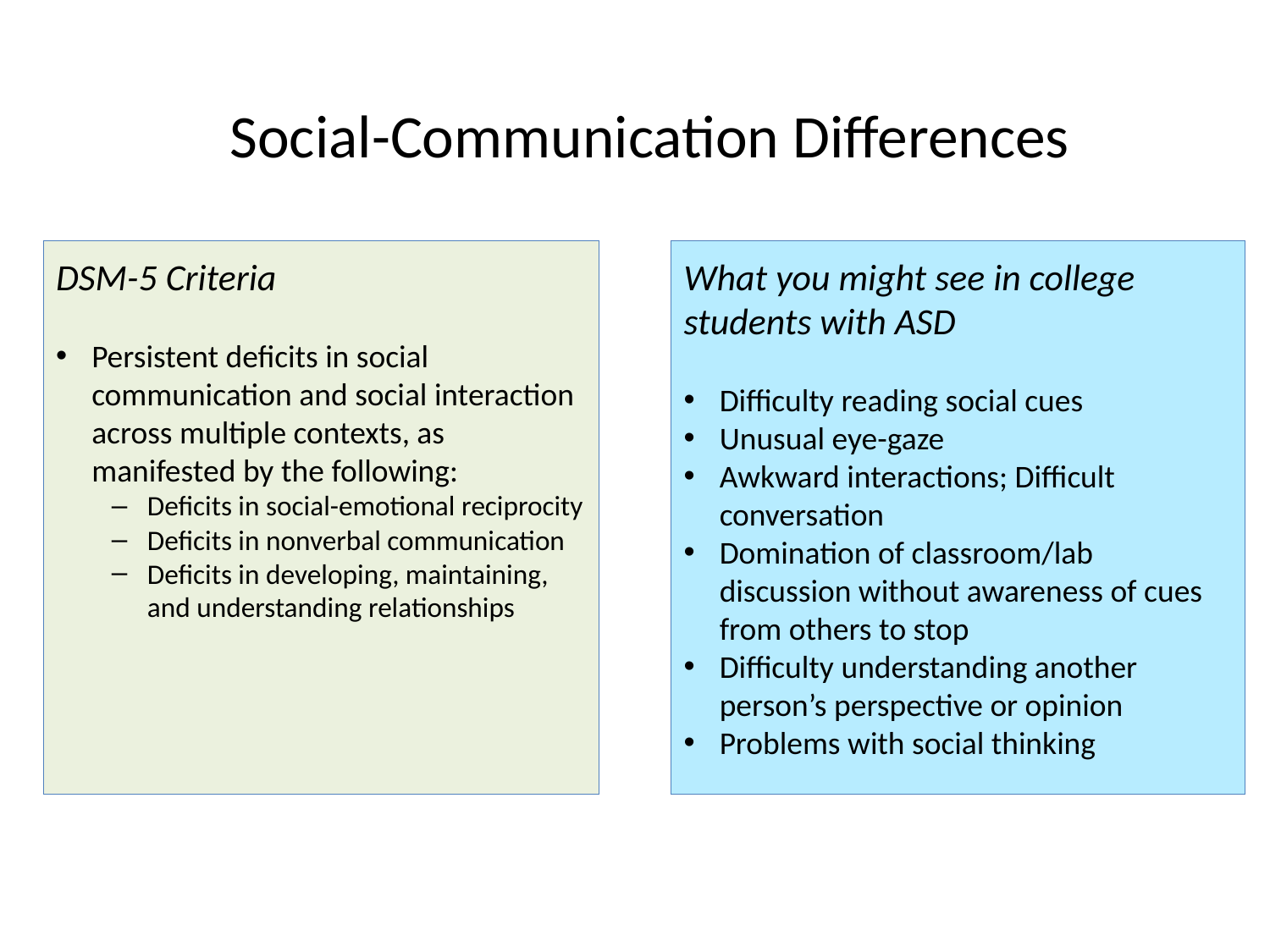

# Social-Communication Differences
DSM-5 Criteria

Persistent deficits in social communication and social interaction across multiple contexts, as manifested by the following:
Deficits in social-emotional reciprocity
Deficits in nonverbal communication
Deficits in developing, maintaining, and understanding relationships
What you might see in college students with ASD

Difficulty reading social cues
Unusual eye-gaze
Awkward interactions; Difficult conversation
Domination of classroom/lab discussion without awareness of cues from others to stop
Difficulty understanding another person’s perspective or opinion
Problems with social thinking